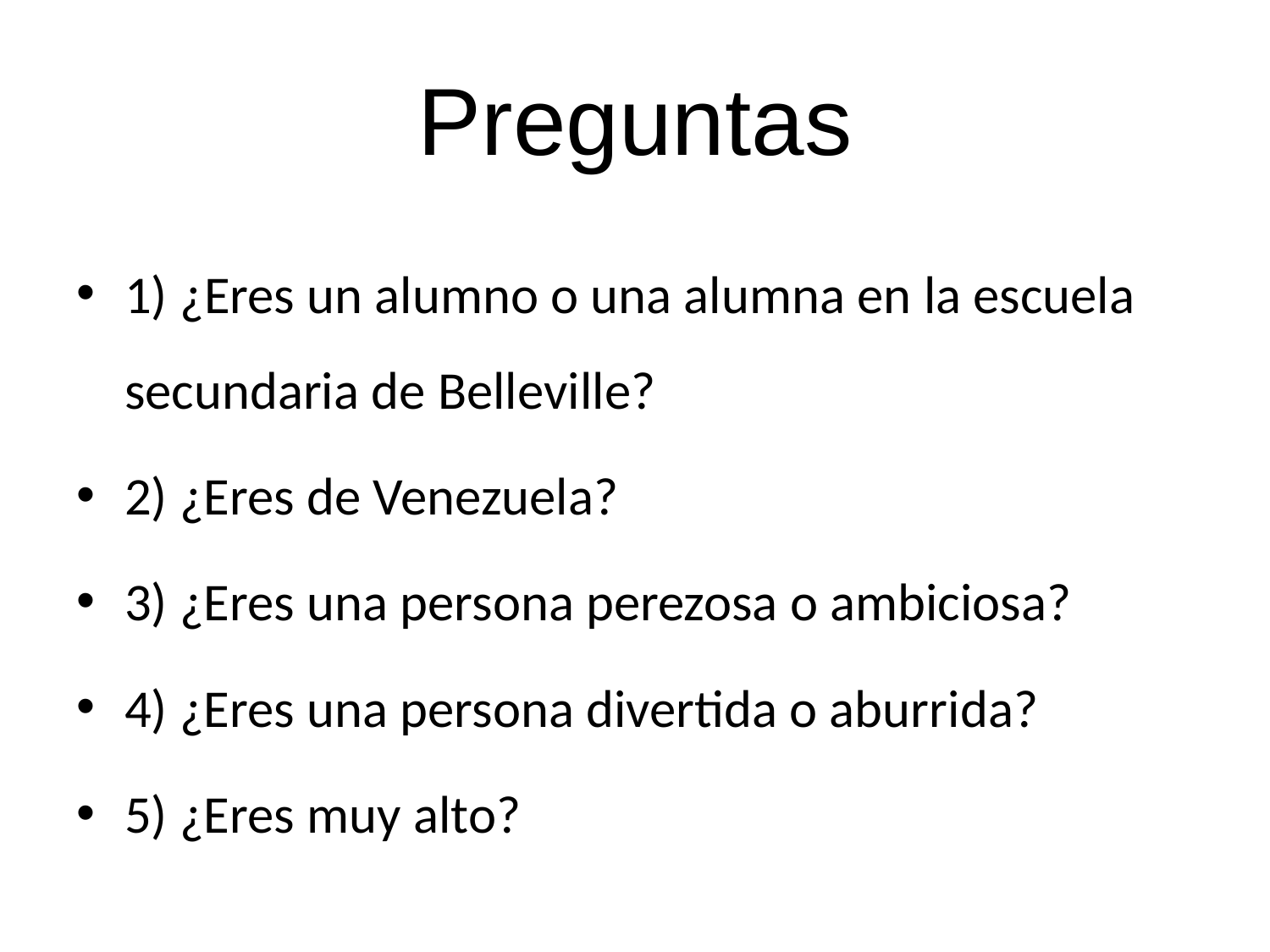

# Preguntas
1) ¿Eres un alumno o una alumna en la escuela secundaria de Belleville?
2) ¿Eres de Venezuela?
3) ¿Eres una persona perezosa o ambiciosa?
4) ¿Eres una persona divertida o aburrida?
5) ¿Eres muy alto?